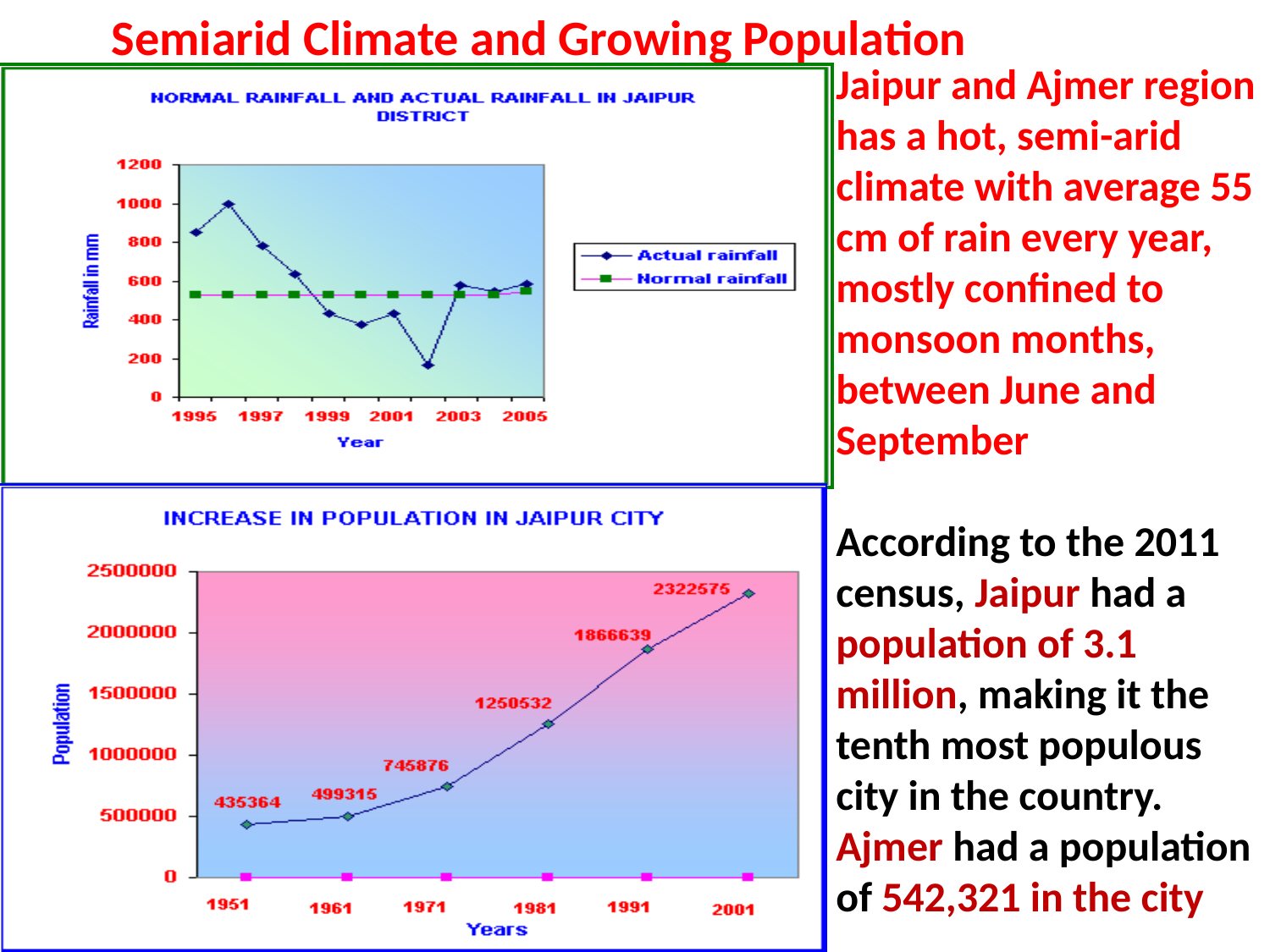

Semiarid Climate and Growing Population

Jaipur and Ajmer region has a hot, semi-arid climate with average 55 cm of rain every year, mostly confined to monsoon months, between June and September

According to the 2011 census, Jaipur had a population of 3.1 million, making it the tenth most populous city in the country. Ajmer had a population of 542,321 in the city